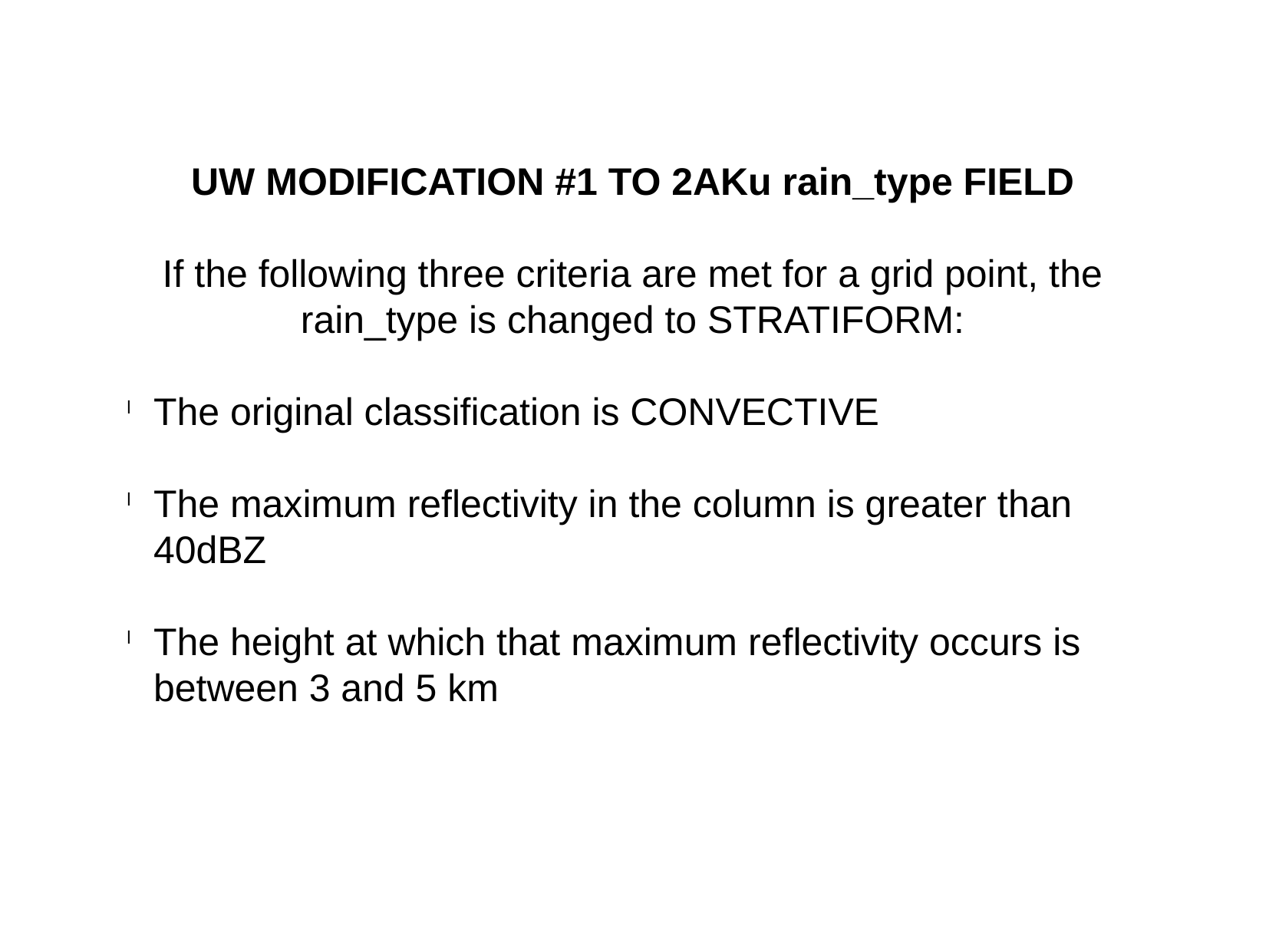

UW MODIFICATION #1 TO 2AKu rain_type FIELD

If the following three criteria are met for a grid point, the rain_type is changed to STRATIFORM:

The original classification is CONVECTIVE

The maximum reflectivity in the column is greater than 40dBZ

The height at which that maximum reflectivity occurs is between 3 and 5 km